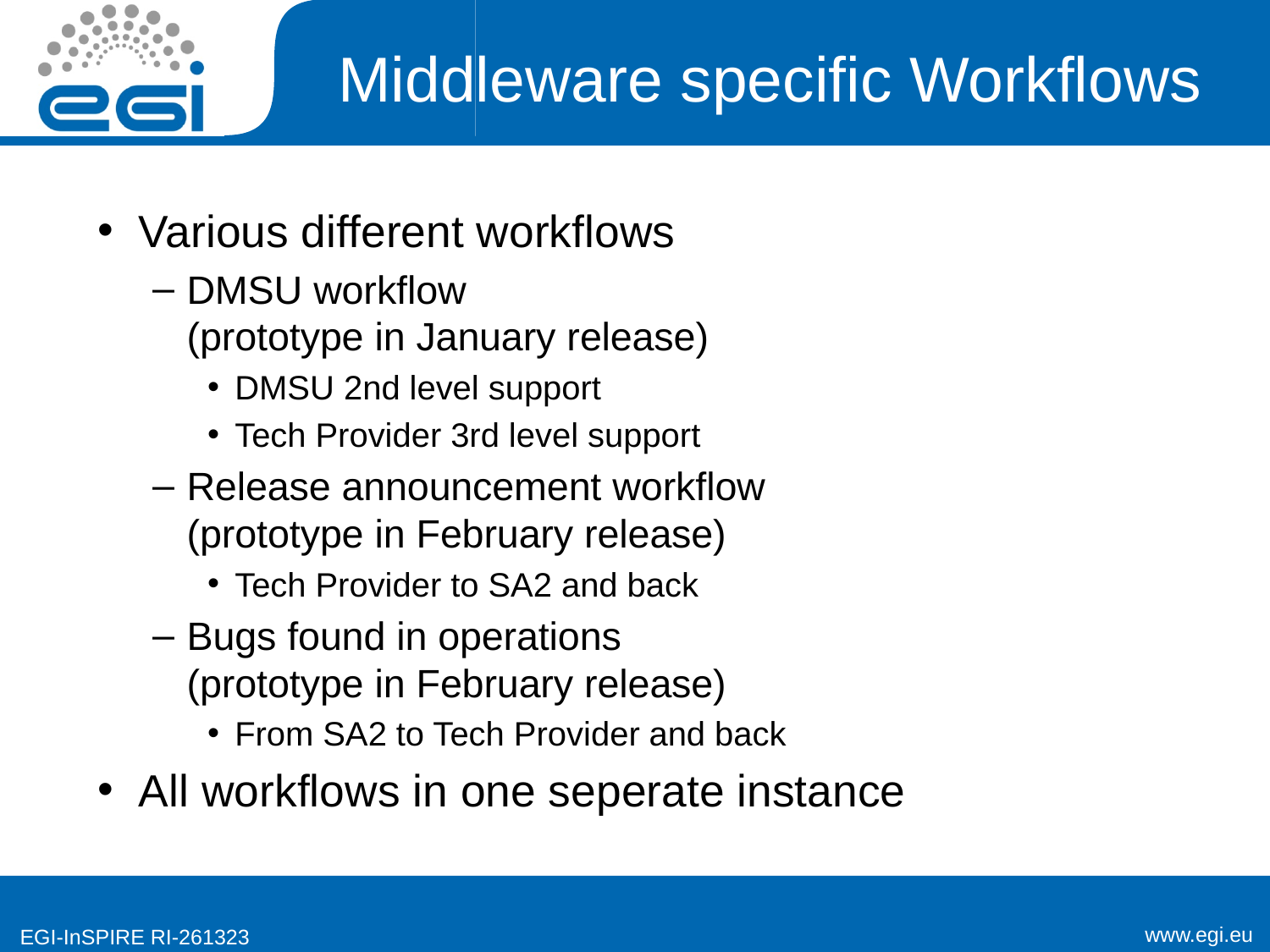

# Middleware specific Workflows
Various different workflows
DMSU workflow
(prototype in January release)
DMSU 2nd level support
Tech Provider 3rd level support
Release announcement workflow
(prototype in February release)
Tech Provider to SA2 and back
Bugs found in operations
(prototype in February release)
From SA2 to Tech Provider and back
All workflows in one seperate instance